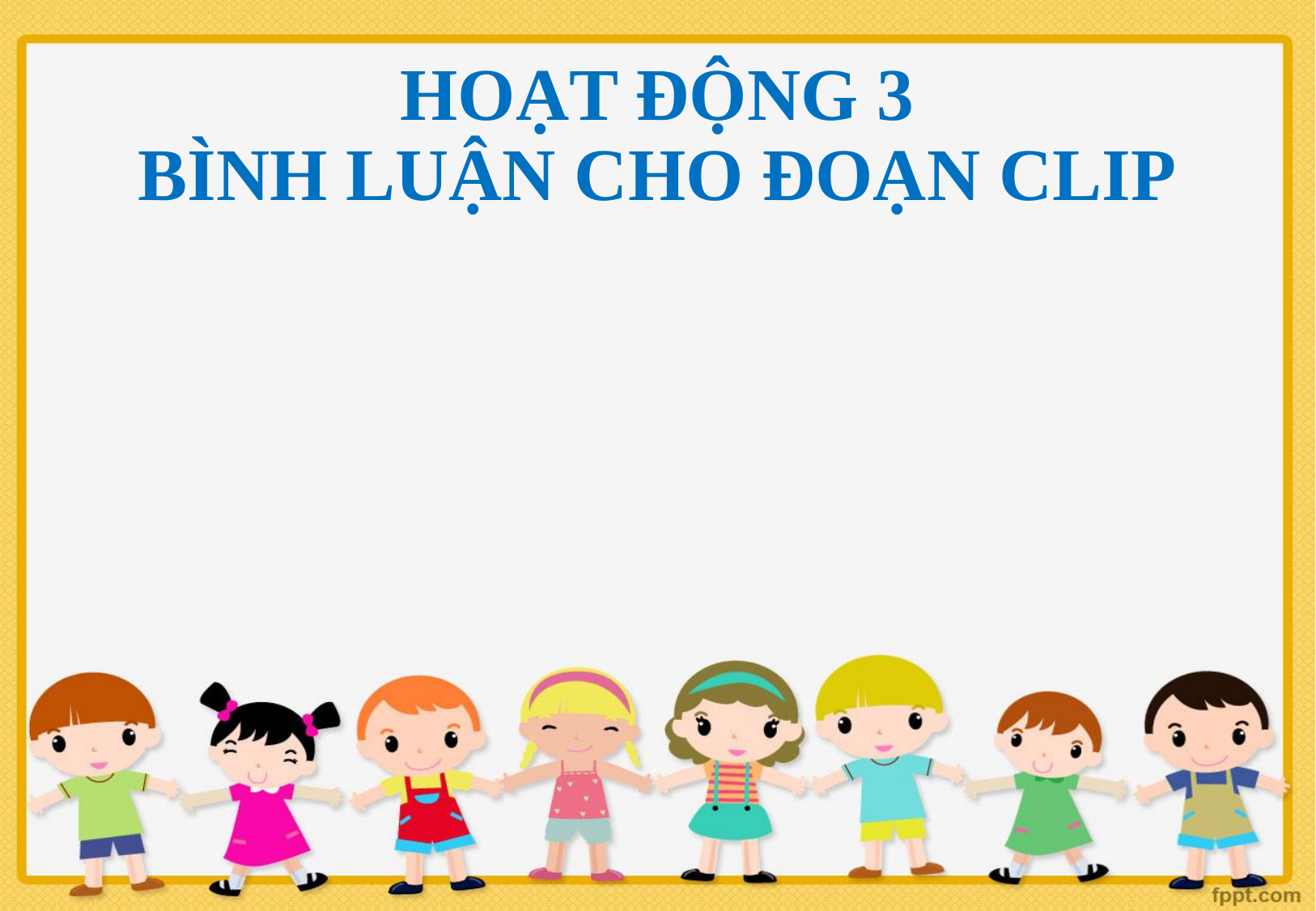

# HOẠT ĐỘNG 3 BÌNH LUẬN CHO ĐOẠN CLIP